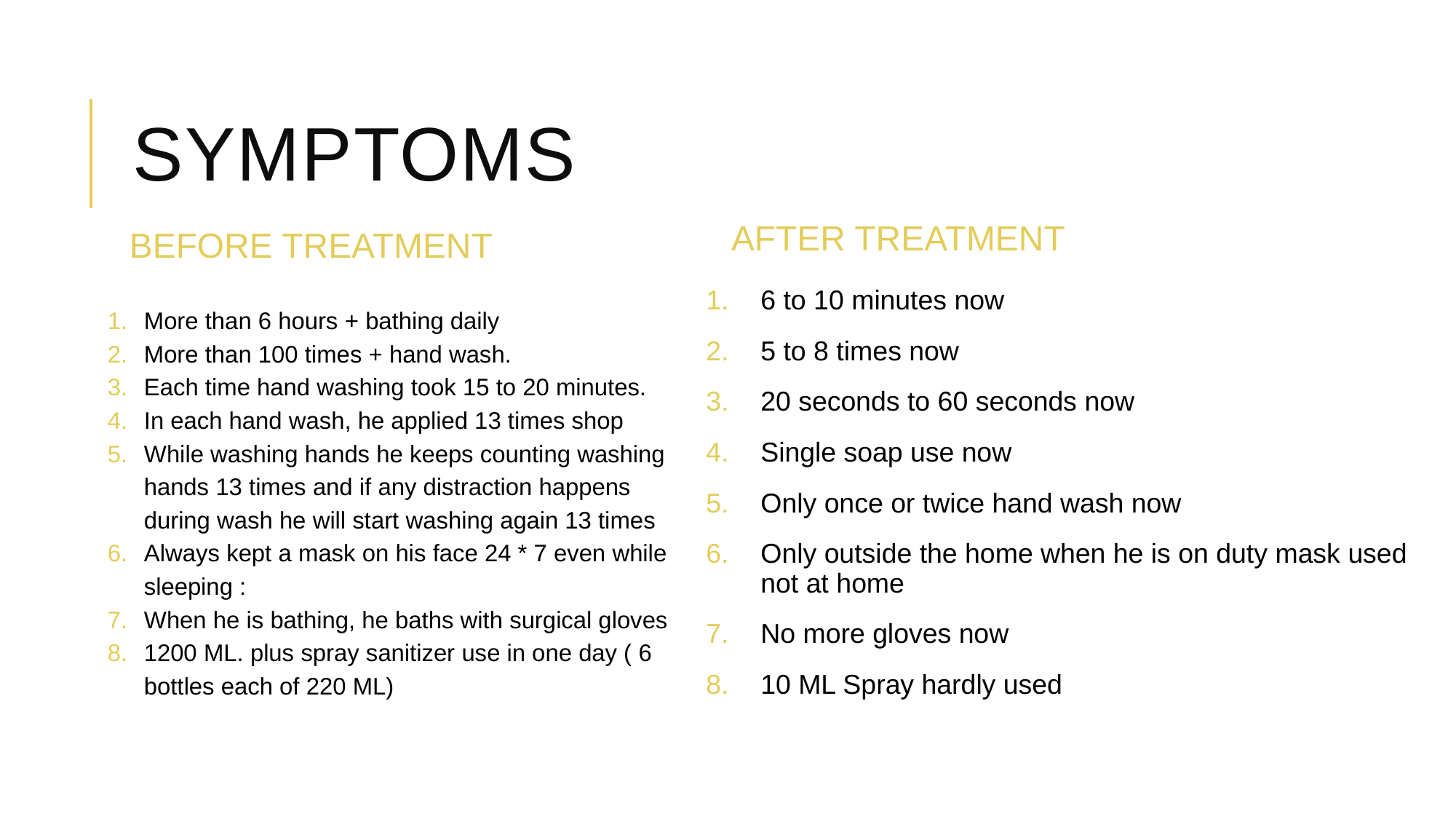

# symptoms
BEFORE TREATMENT
AFTER TREATMENT
6 to 10 minutes now
5 to 8 times now
20 seconds to 60 seconds now
Single soap use now
Only once or twice hand wash now
Only outside the home when he is on duty mask used not at home
No more gloves now
10 ML Spray hardly used
More than 6 hours + bathing daily
More than 100 times + hand wash.
Each time hand washing took 15 to 20 minutes.
In each hand wash, he applied 13 times shop
While washing hands he keeps counting washing hands 13 times and if any distraction happens during wash he will start washing again 13 times
Always kept a mask on his face 24 * 7 even while sleeping :
When he is bathing, he baths with surgical gloves
1200 ML. plus spray sanitizer use in one day ( 6 bottles each of 220 ML)